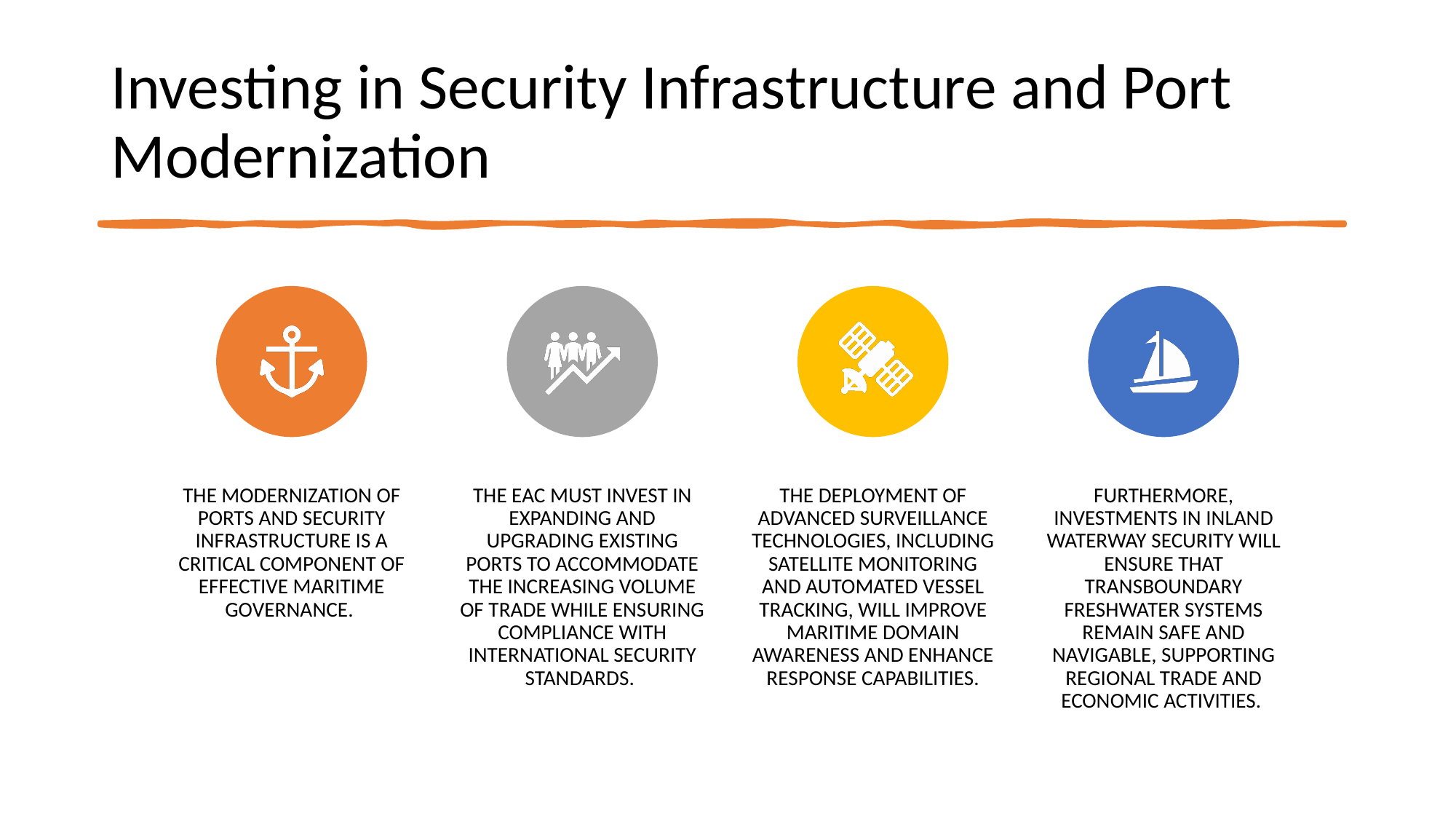

# Investing in Security Infrastructure and Port Modernization

The modernization of ports and security infrastructure is a critical component of effective maritime governance.
The EAC must invest in expanding and upgrading existing ports to accommodate the increasing volume of trade while ensuring compliance with international security standards.
The deployment of advanced surveillance technologies, including satellite monitoring and automated vessel tracking, will improve maritime domain awareness and enhance response capabilities.
Furthermore, investments in inland waterway security will ensure that transboundary freshwater systems remain safe and navigable, supporting regional trade and economic activities.